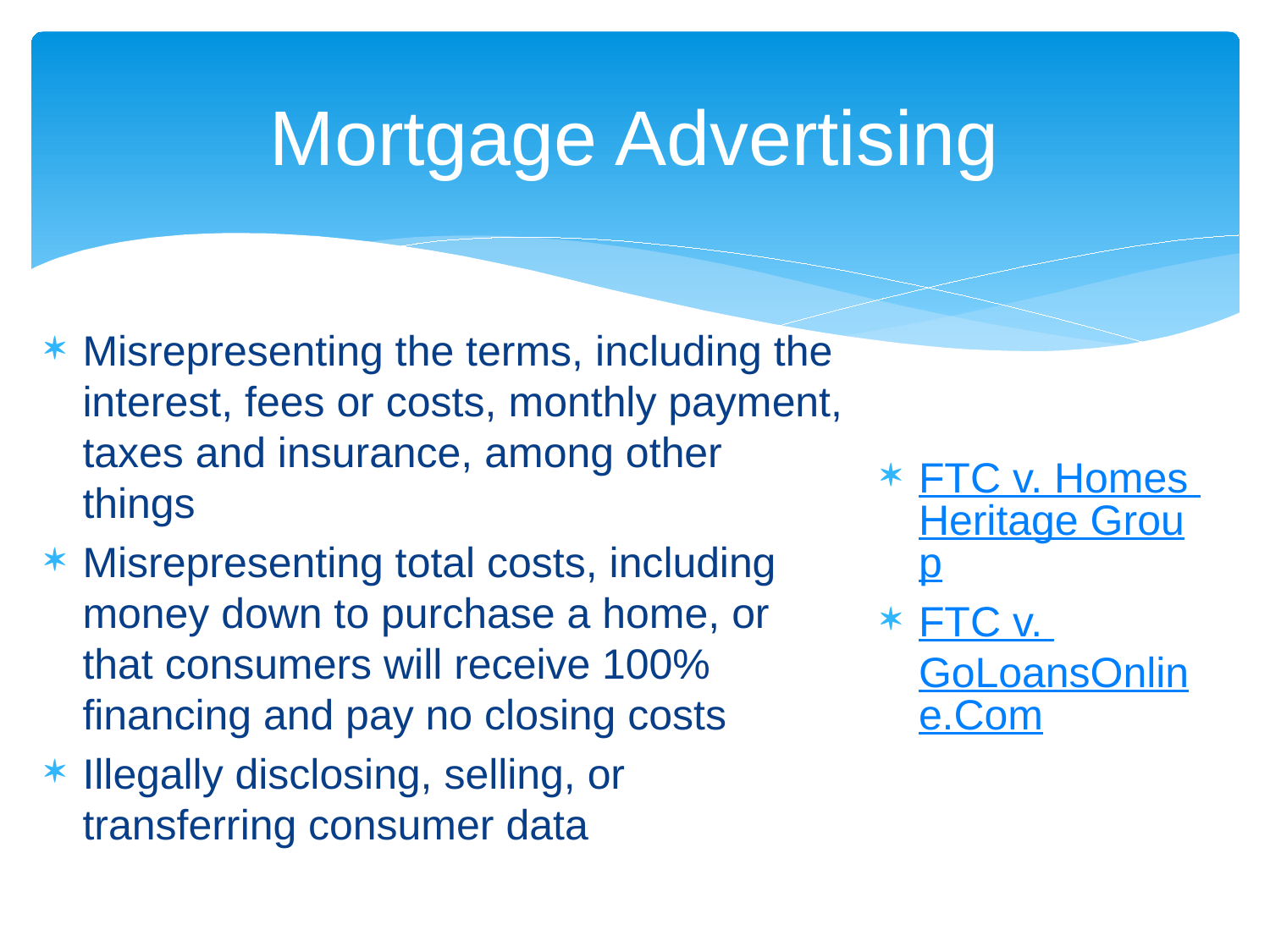

# Mortgage Advertising
Misrepresenting the terms, including the interest, fees or costs, monthly payment, taxes and insurance, among other things
Misrepresenting total costs, including money down to purchase a home, or that consumers will receive 100% financing and pay no closing costs
Illegally disclosing, selling, or transferring consumer data

FTC v. Homes Heritage Group
FTC v. GoLoansOnline.Com